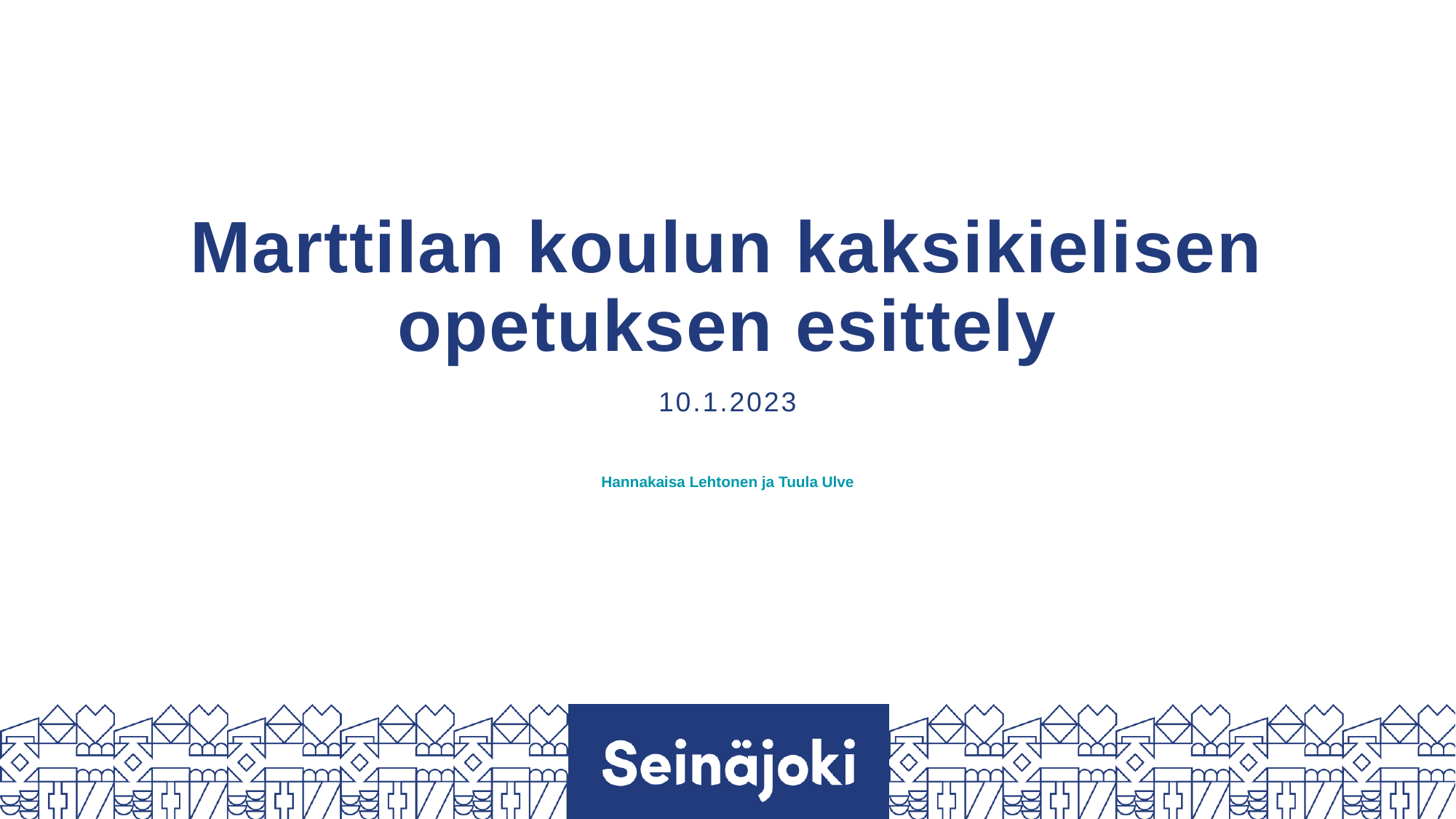

# Marttilan koulun kaksikielisen opetuksen esittely
10.1.2023
Hannakaisa Lehtonen ja Tuula Ulve